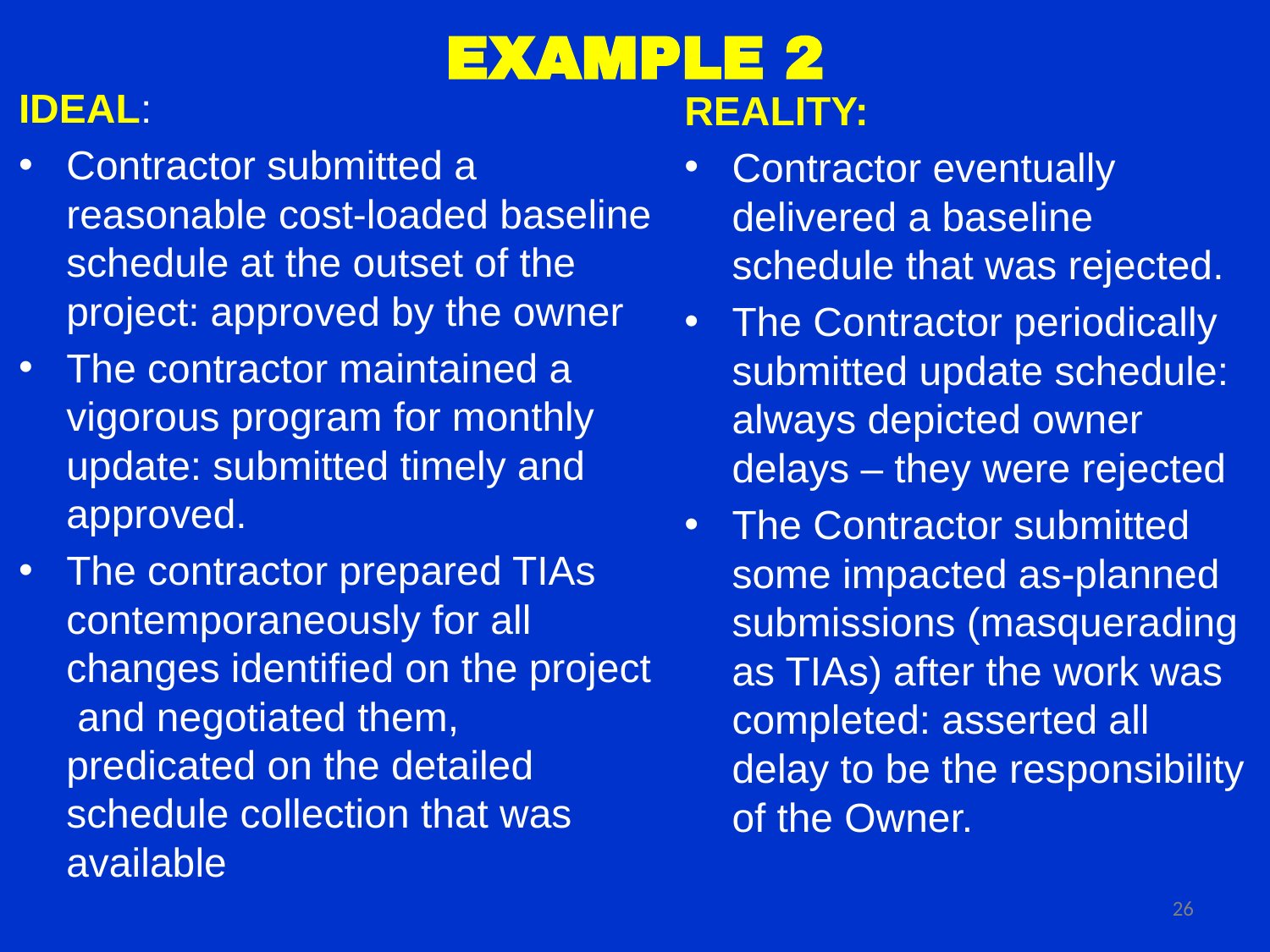

# EXAMPLE 2
IDEAL:
Contractor submitted a reasonable cost-loaded baseline schedule at the outset of the project: approved by the owner
The contractor maintained a vigorous program for monthly update: submitted timely and approved.
The contractor prepared TIAs contemporaneously for all changes identified on the project  and negotiated them, predicated on the detailed schedule collection that was available

REALITY:
Contractor eventually delivered a baseline schedule that was rejected.
The Contractor periodically submitted update schedule:  always depicted owner delays – they were rejected
The Contractor submitted some impacted as-planned submissions (masquerading as TIAs) after the work was completed: asserted all delay to be the responsibility of the Owner.